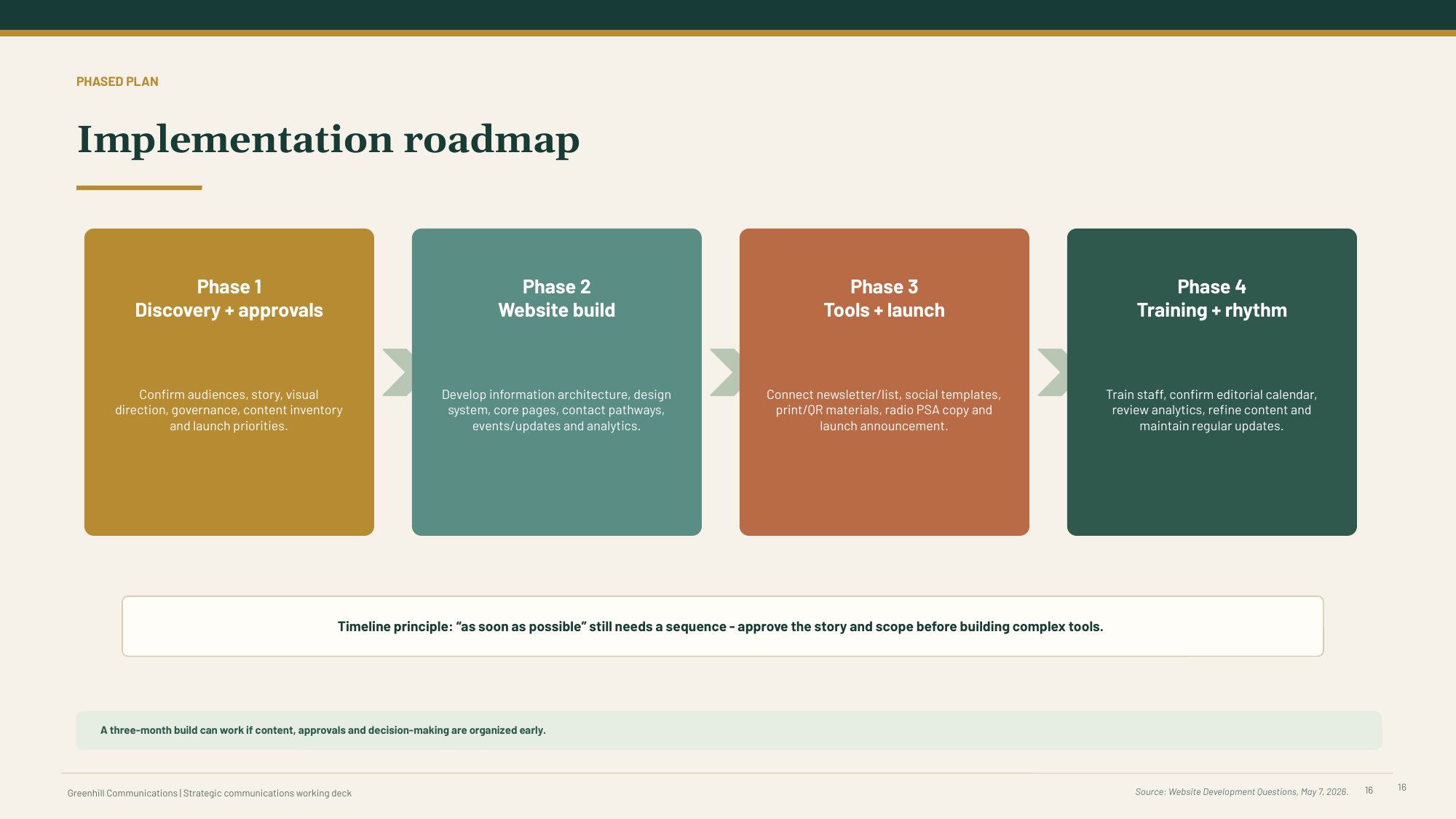

PHASED PLAN
Implementation roadmap

Phase 1
Discovery + approvals
Phase 2
Website build
Phase 3
Tools + launch
Phase 4
Training + rhythm

Confirm audiences, story, visual direction, governance, content inventory and launch priorities.
Develop information architecture, design system, core pages, contact pathways, events/updates and analytics.
Connect newsletter/list, social templates, print/QR materials, radio PSA copy and launch announcement.
Train staff, confirm editorial calendar, review analytics, refine content and maintain regular updates.

Timeline principle: “as soon as possible” still needs a sequence - approve the story and scope before building complex tools.

A three-month build can work if content, approvals and decision-making are organized early.
16
16
Source: Website Development Questions, May 7, 2026.